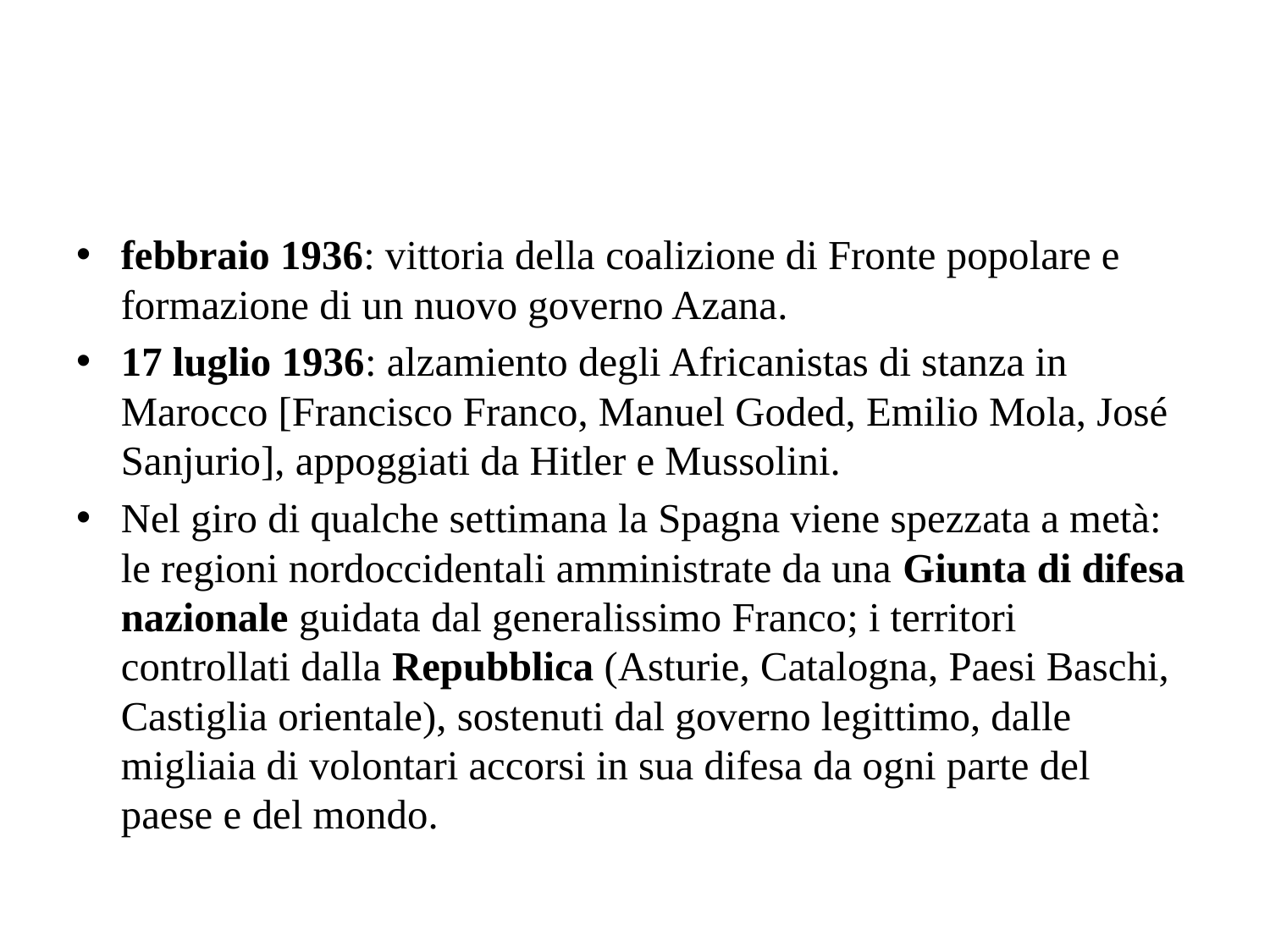

febbraio 1936: vittoria della coalizione di Fronte popolare e formazione di un nuovo governo Azana.
17 luglio 1936: alzamiento degli Africanistas di stanza in Marocco [Francisco Franco, Manuel Goded, Emilio Mola, José Sanjurio], appoggiati da Hitler e Mussolini.
Nel giro di qualche settimana la Spagna viene spezzata a metà: le regioni nordoccidentali amministrate da una Giunta di difesa nazionale guidata dal generalissimo Franco; i territori controllati dalla Repubblica (Asturie, Catalogna, Paesi Baschi, Castiglia orientale), sostenuti dal governo legittimo, dalle migliaia di volontari accorsi in sua difesa da ogni parte del paese e del mondo.